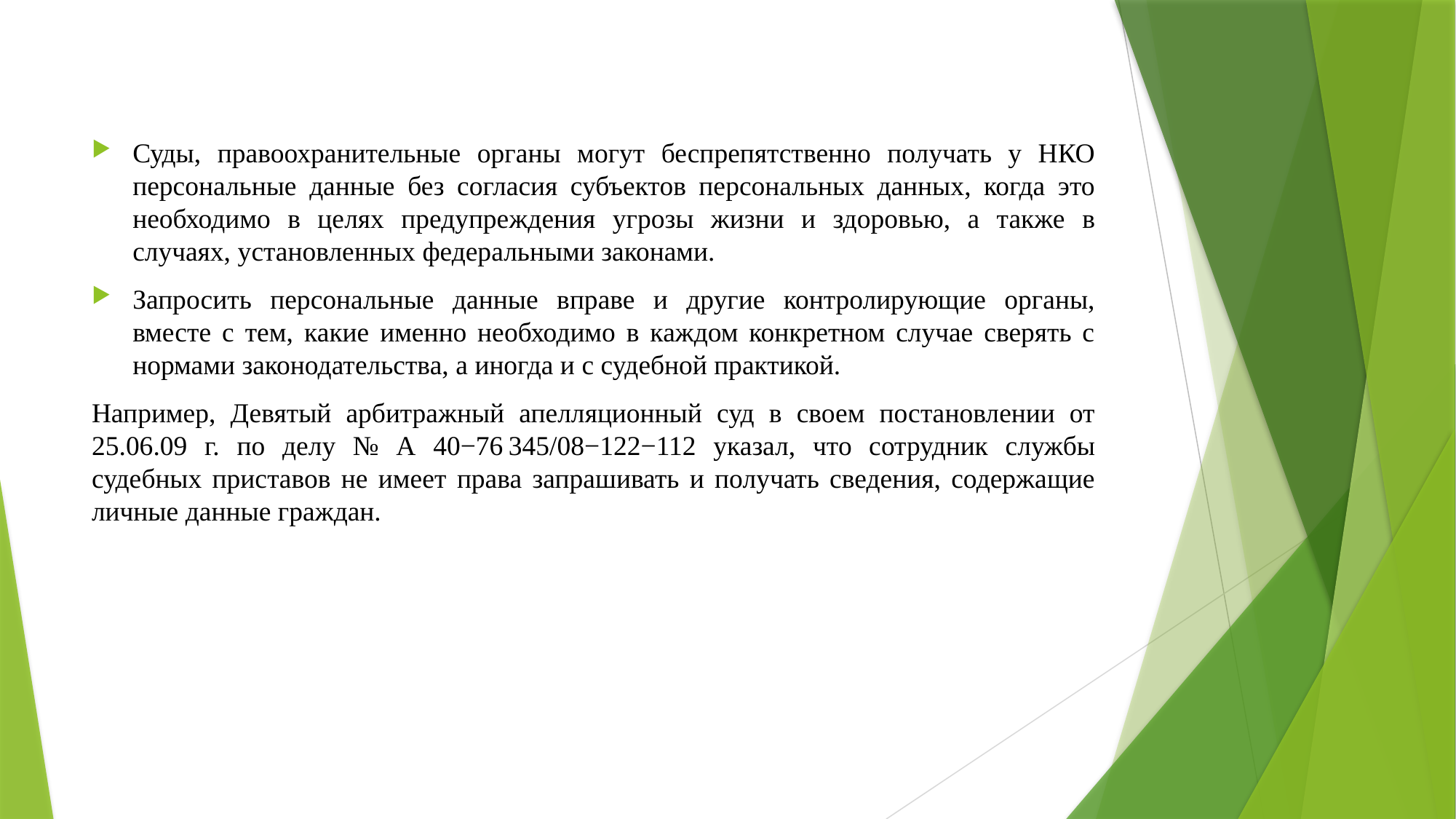

Суды, правоохранительные органы могут беспрепятственно получать у НКО персональные данные без согласия субъектов персональных данных, когда это необходимо в целях предупреждения угрозы жизни и здоровью, а также в случаях, установленных федеральными законами.
Запросить персональные данные вправе и другие контролирующие органы, вместе с тем, какие именно необходимо в каждом конкретном случае сверять с нормами законодательства, а иногда и с судебной практикой.
Например, Девятый арбитражный апелляционный суд в своем постановлении от 25.06.09 г. по делу № А 40−76 345/08−122−112 указал, что сотрудник службы судебных приставов не имеет права запрашивать и получать сведения, содержащие личные данные граждан.